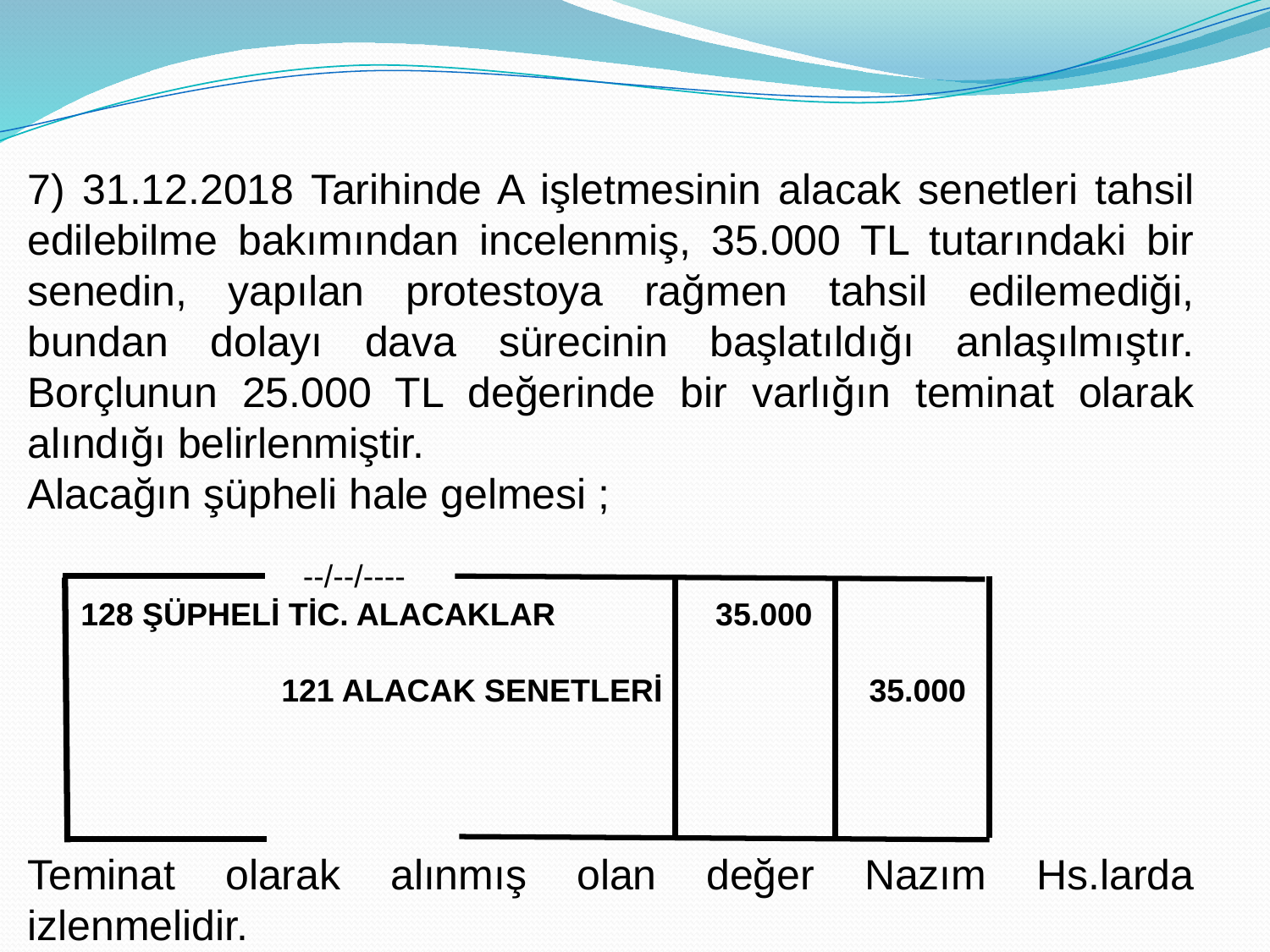

7) 31.12.2018 Tarihinde A işletmesinin alacak senetleri tahsil edilebilme bakımından incelenmiş, 35.000 TL tutarındaki bir senedin, yapılan protestoya rağmen tahsil edilemediği, bundan dolayı dava sürecinin başlatıldığı anlaşılmıştır. Borçlunun 25.000 TL değerinde bir varlığın teminat olarak alındığı belirlenmiştir.
Alacağın şüpheli hale gelmesi ;

                               --/--/----
      128 ŞÜPHELİ TİC. ALACAKLAR	      35.000

		121 ALACAK SENETLERİ	         35.000

Teminat olarak alınmış olan değer Nazım Hs.larda izlenmelidir.